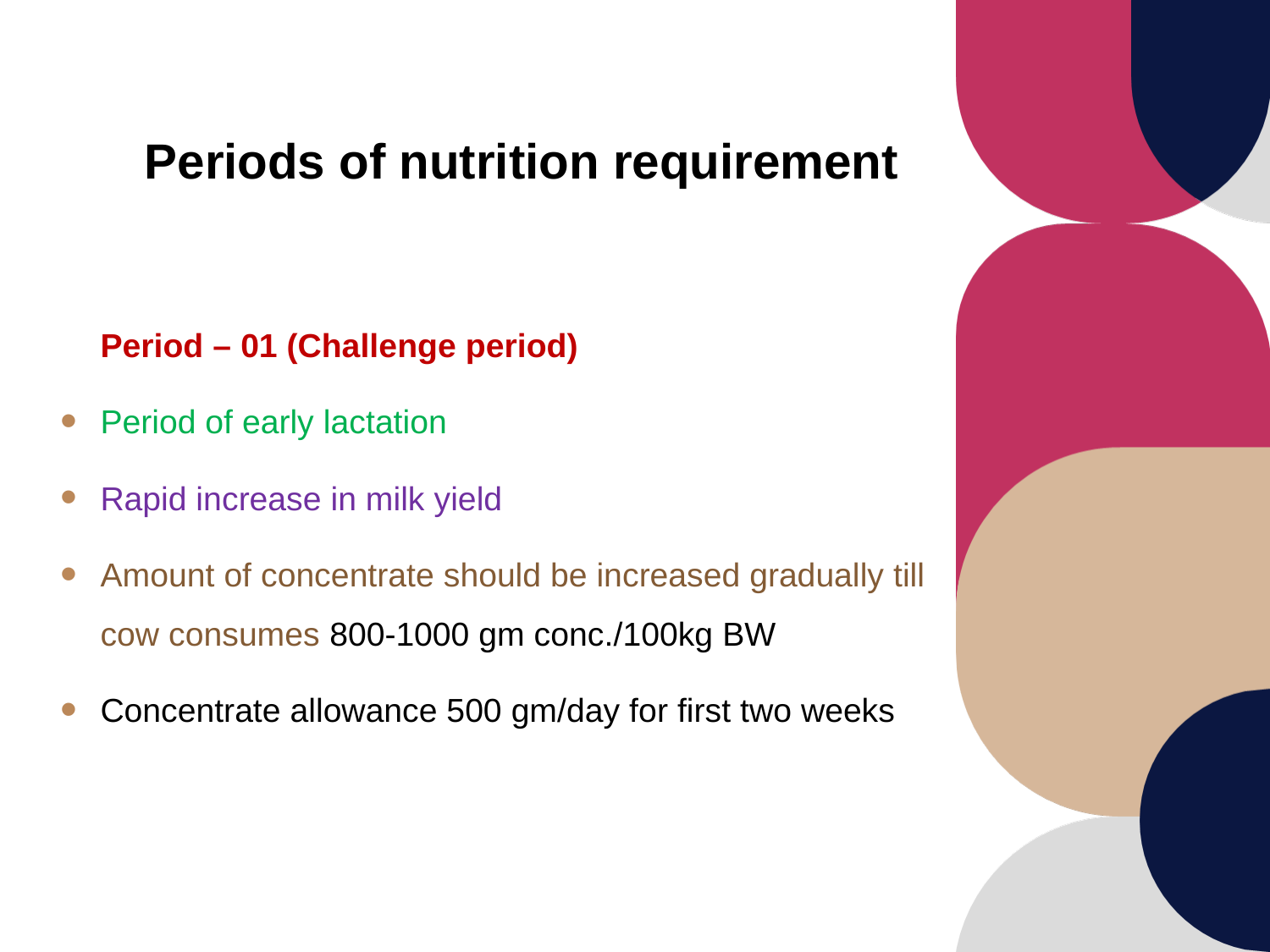

# Periods of nutrition requirement
	Period – 01 (Challenge period)
Period of early lactation
Rapid increase in milk yield
Amount of concentrate should be increased gradually till cow consumes 800-1000 gm conc./100kg BW
Concentrate allowance 500 gm/day for first two weeks